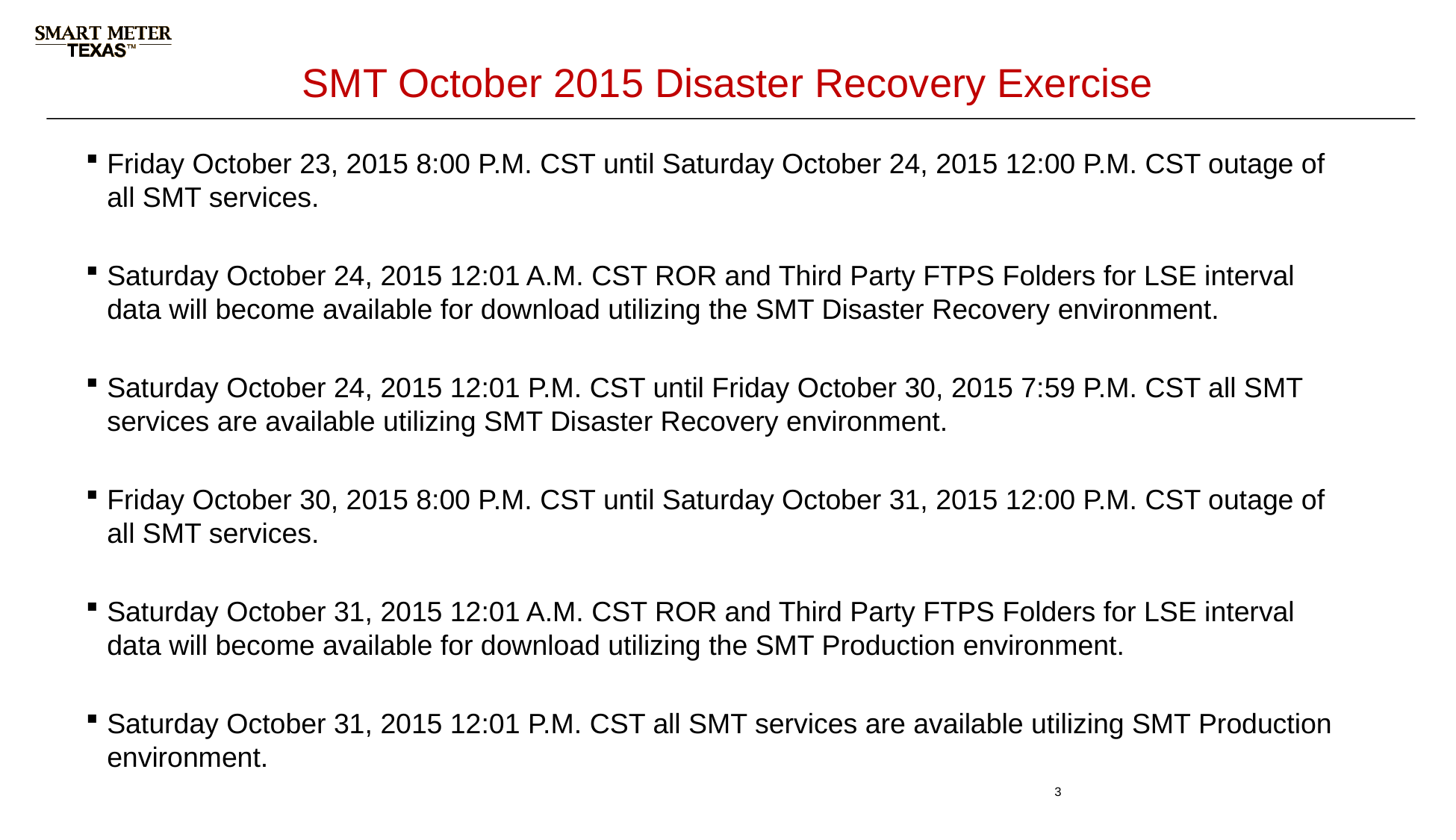

# SMT October 2015 Disaster Recovery Exercise
Friday October 23, 2015 8:00 P.M. CST until Saturday October 24, 2015 12:00 P.M. CST outage of all SMT services.

Saturday October 24, 2015 12:01 A.M. CST ROR and Third Party FTPS Folders for LSE interval data will become available for download utilizing the SMT Disaster Recovery environment.

Saturday October 24, 2015 12:01 P.M. CST until Friday October 30, 2015 7:59 P.M. CST all SMT services are available utilizing SMT Disaster Recovery environment.

Friday October 30, 2015 8:00 P.M. CST until Saturday October 31, 2015 12:00 P.M. CST outage of all SMT services.

Saturday October 31, 2015 12:01 A.M. CST ROR and Third Party FTPS Folders for LSE interval data will become available for download utilizing the SMT Production environment.

Saturday October 31, 2015 12:01 P.M. CST all SMT services are available utilizing SMT Production environment.
3